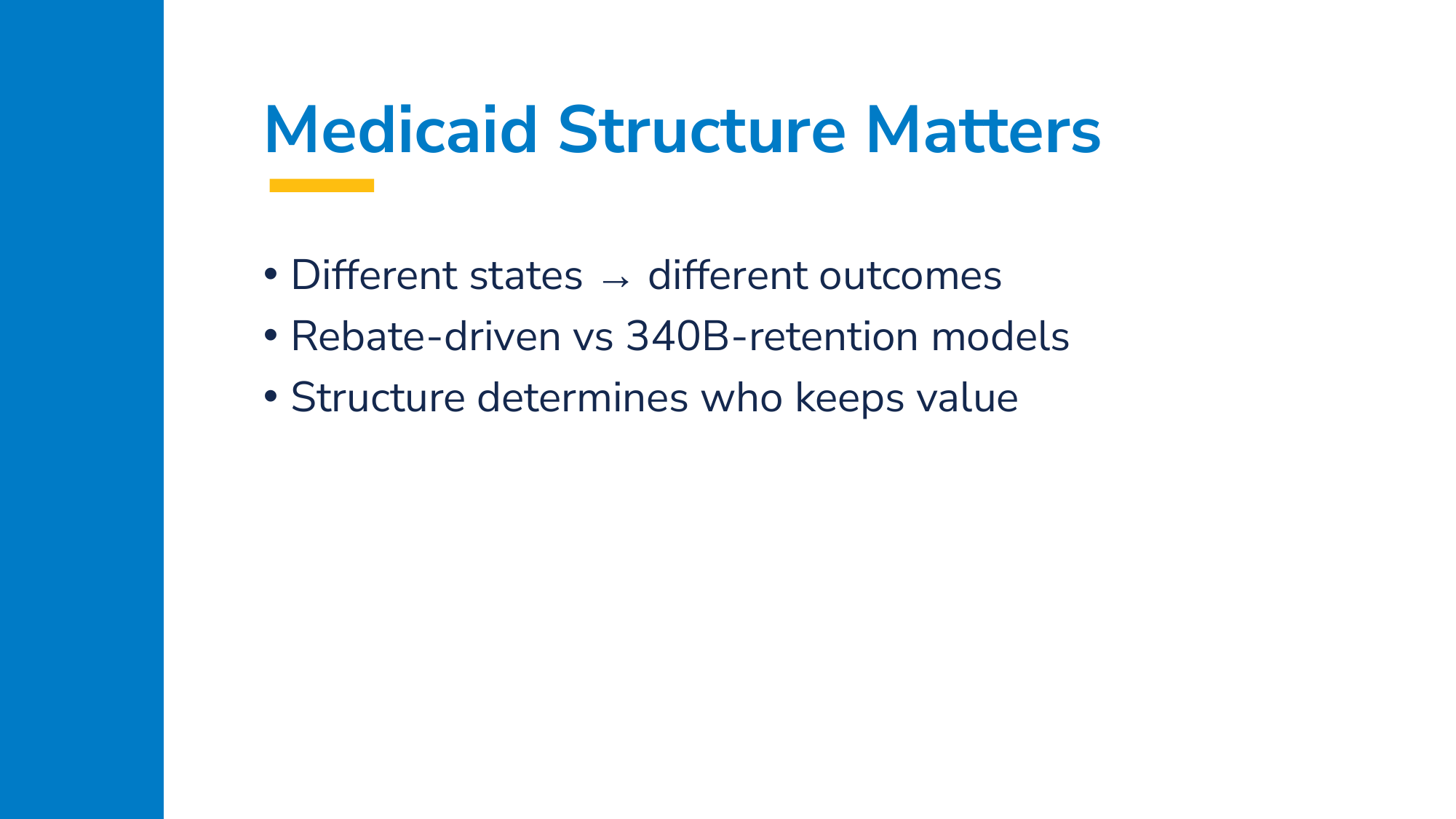

# Medicaid Structure Matters
Different states → different outcomes
Rebate-driven vs 340B-retention models
Structure determines who keeps value